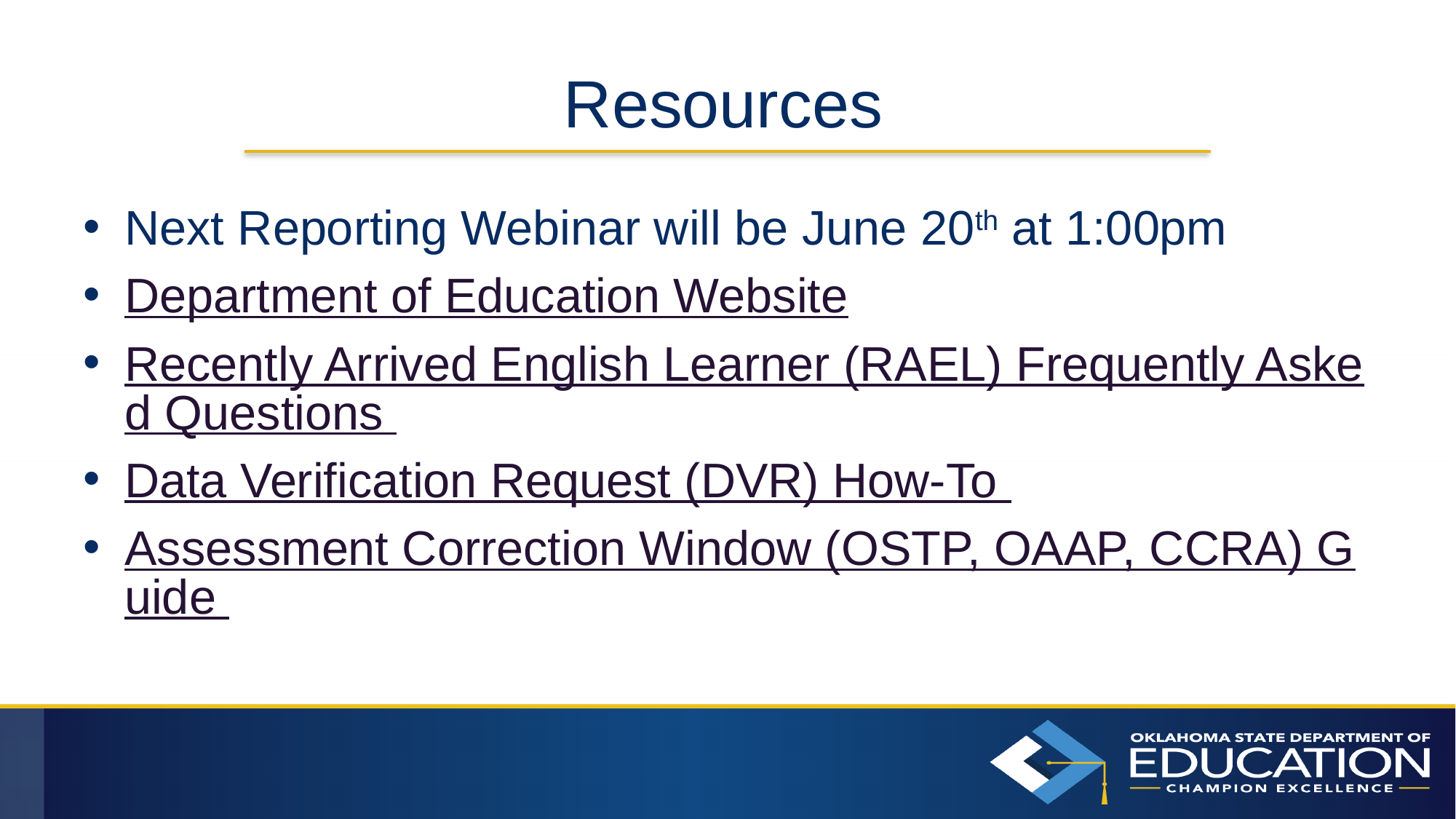

# Resources
Next Reporting Webinar will be June 20th at 1:00pm
Department of Education Website
Recently Arrived English Learner (RAEL) Frequently Asked Questions
Data Verification Request (DVR) How-To
Assessment Correction Window (OSTP, OAAP, CCRA) Guide